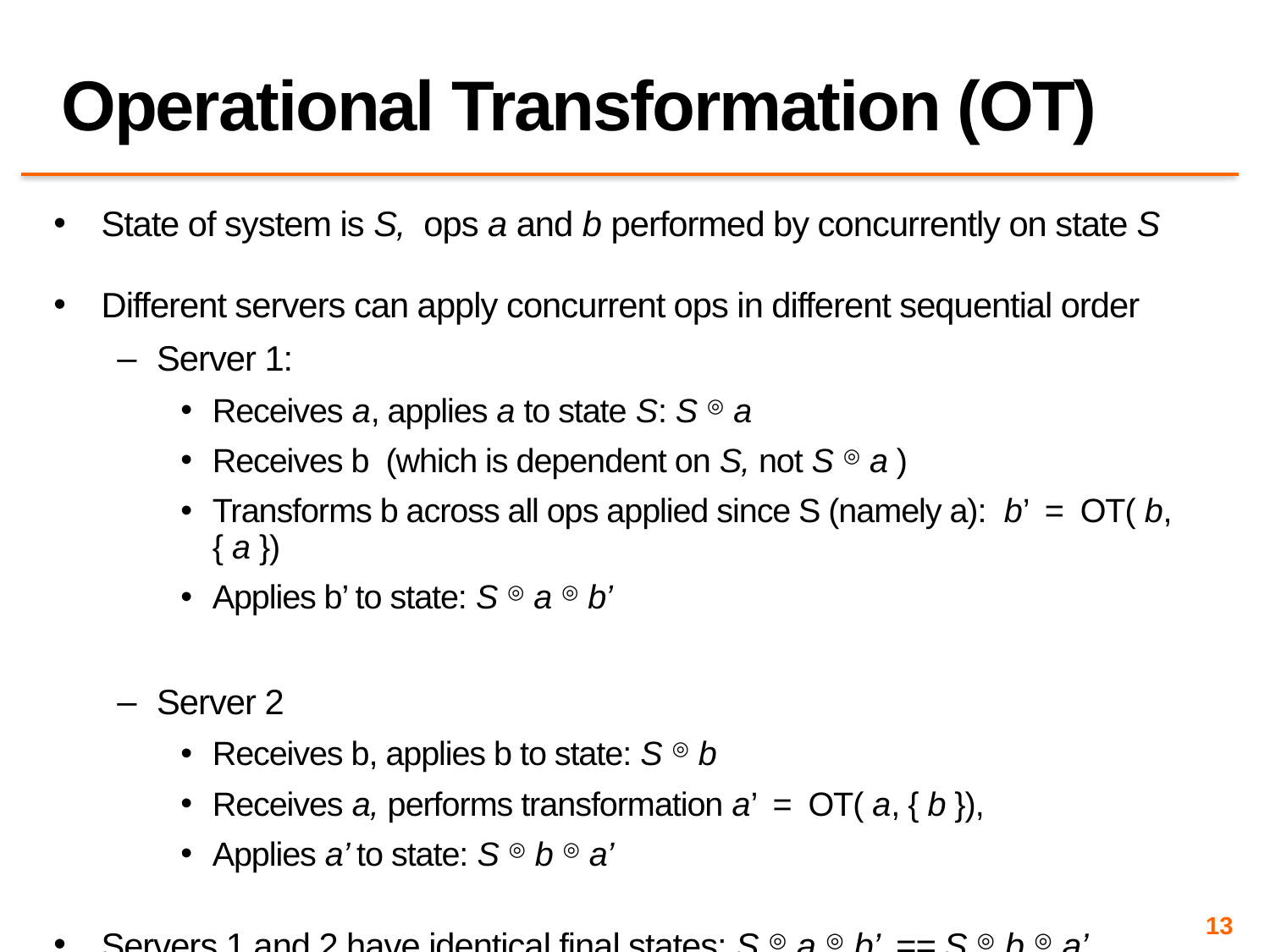

# Operational Transformation (OT)
State of system is S,  ops a and b performed by concurrently on state S
Different servers can apply concurrent ops in different sequential order
Server 1:
Receives a, applies a to state S: S ◎ a
Receives b  (which is dependent on S, not S ◎ a )
Transforms b across all ops applied since S (namely a):  b’  =  OT( b, { a })
Applies b’ to state: S ◎ a ◎ b’

Server 2
Receives b, applies b to state: S ◎ b
Receives a, performs transformation a’  =  OT( a, { b }),
Applies a’ to state: S ◎ b ◎ a’
Servers 1 and 2 have identical final states: S ◎ a ◎ b’  == S ◎ b ◎ a’

13